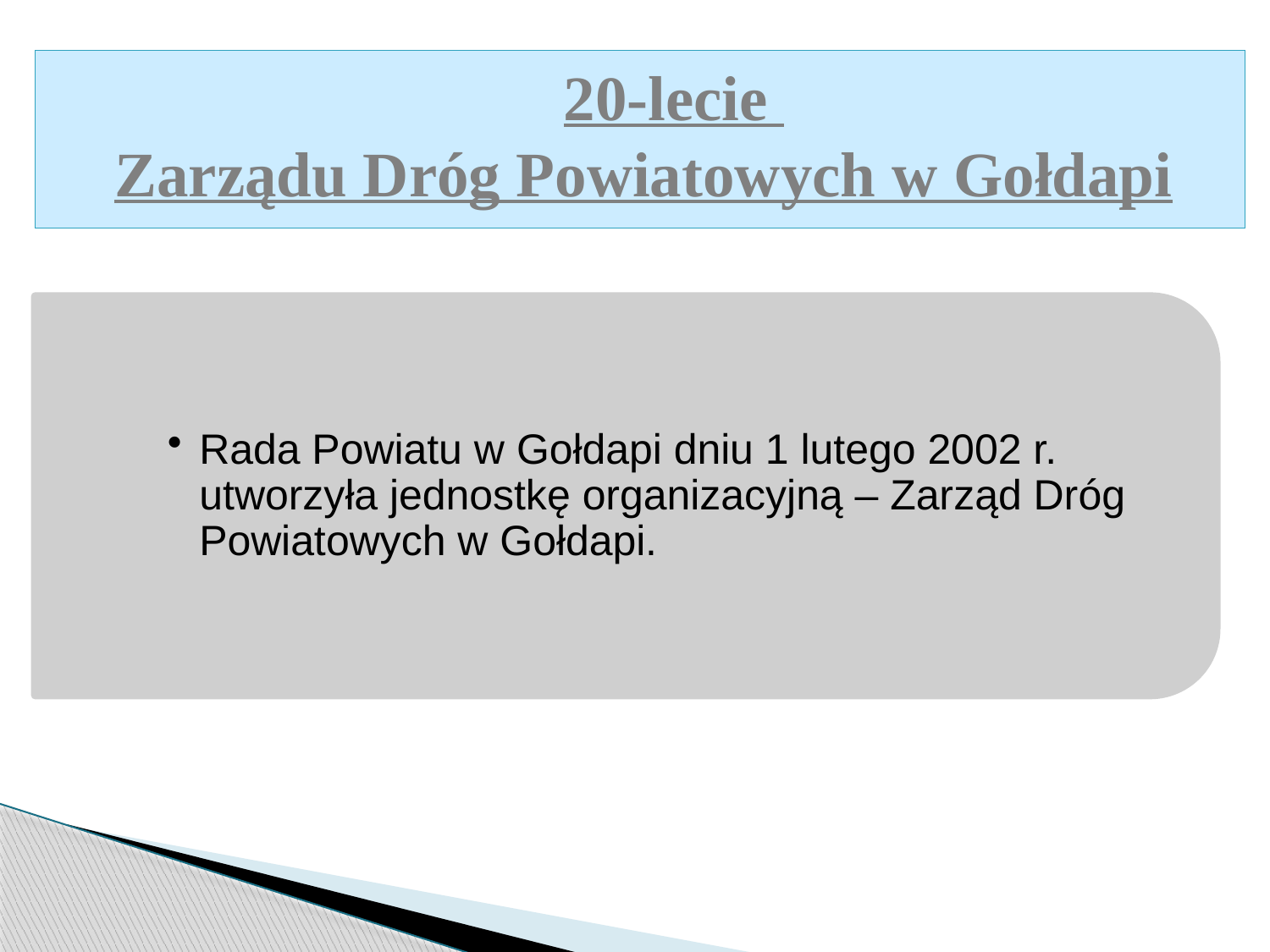

20-lecie
Zarządu Dróg Powiatowych w Gołdapi

Rada Powiatu w Gołdapi dniu 1 lutego 2002 r. utworzyła jednostkę organizacyjną – Zarząd Dróg Powiatowych w Gołdapi.